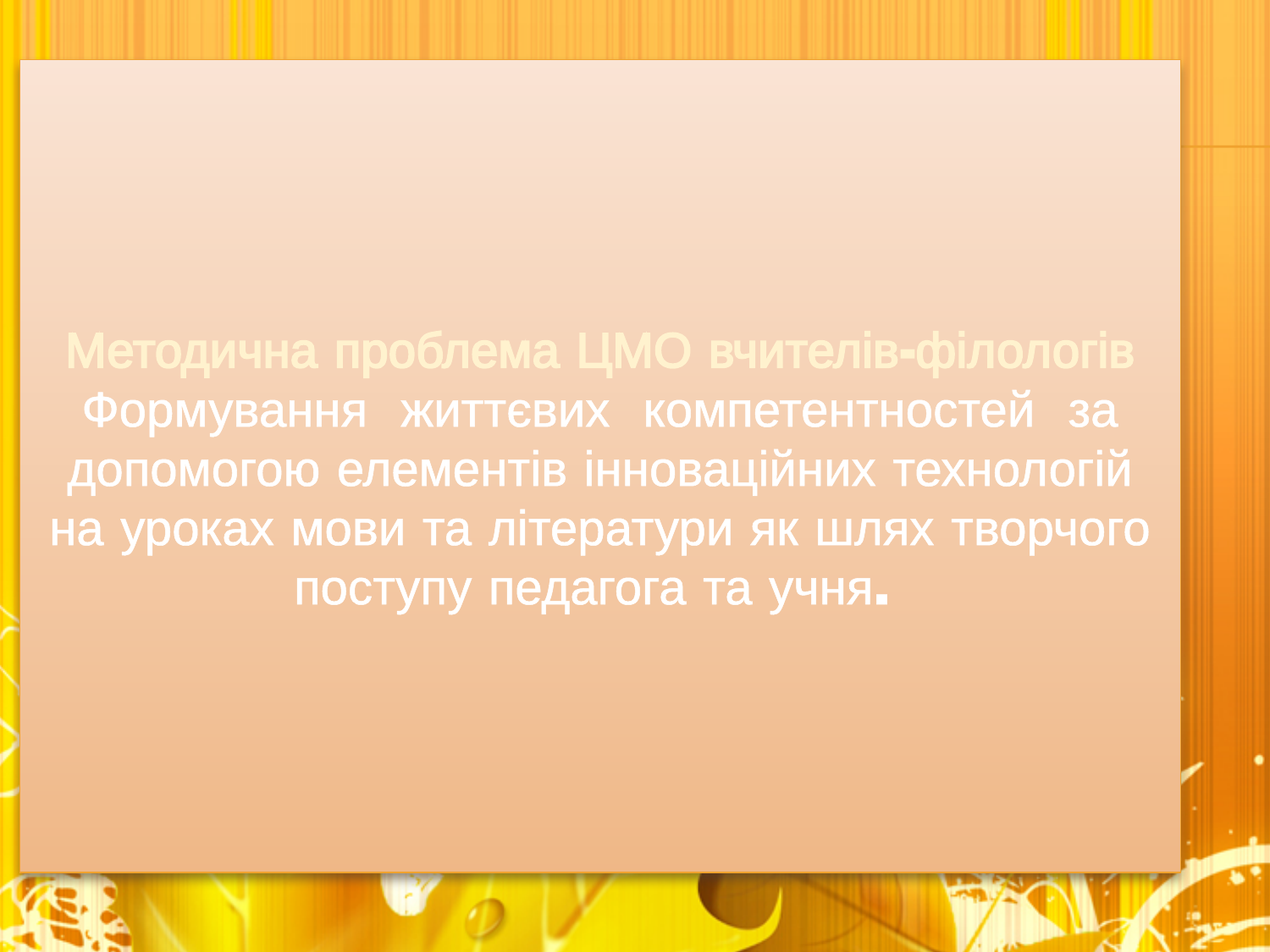

# Методична проблема ЦМО вчителів-філологів Формування  життєвих  компетентностей  за допомогою елементів інноваційних технологій на уроках мови та літератури як шлях творчого поступу педагога та учня.